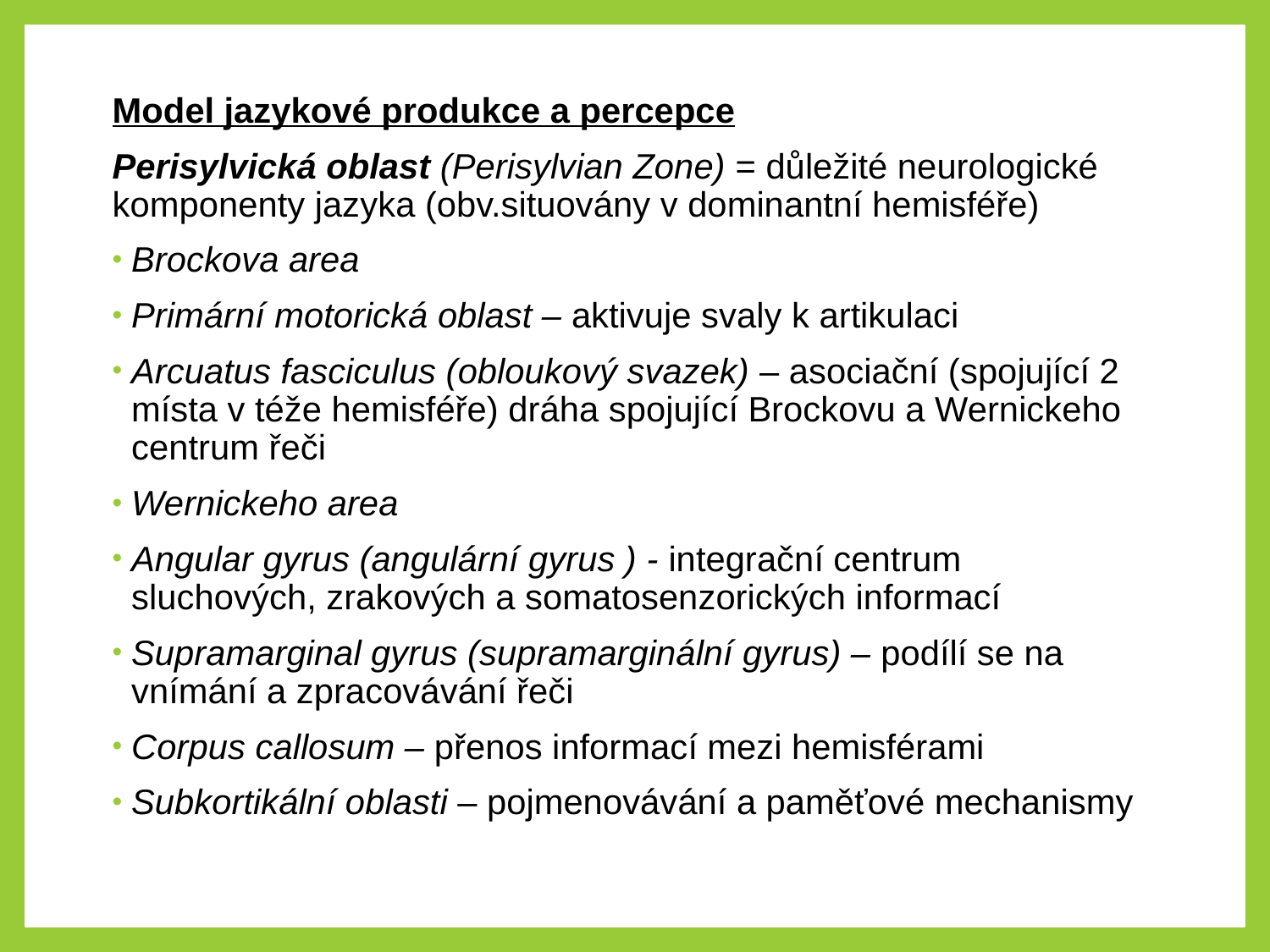

Model jazykové produkce a percepce
Perisylvická oblast (Perisylvian Zone) = důležité neurologické komponenty jazyka (obv.situovány v dominantní hemisféře)
Brockova area
Primární motorická oblast – aktivuje svaly k artikulaci
Arcuatus fasciculus (obloukový svazek) – asociační (spojující 2 místa v téže hemisféře) dráha spojující Brockovu a Wernickeho centrum řeči
Wernickeho area
Angular gyrus (angulární gyrus ) - integrační centrum sluchových, zrakových a somatosenzorických informací
Supramarginal gyrus (supramarginální gyrus) – podílí se na vnímání a zpracovávání řeči
Corpus callosum – přenos informací mezi hemisférami
Subkortikální oblasti – pojmenovávání a paměťové mechanismy